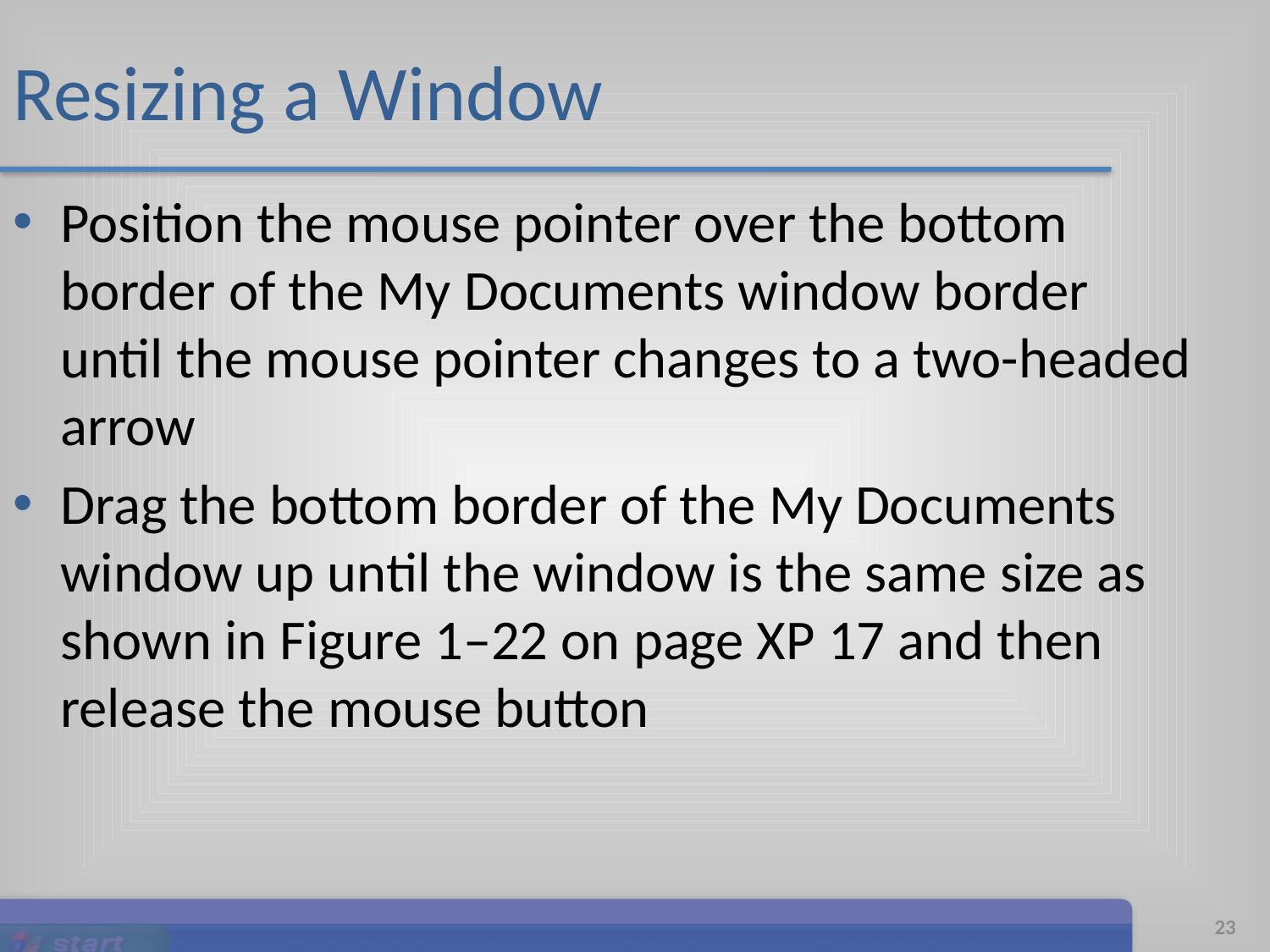

# Resizing a Window
Position the mouse pointer over the bottom border of the My Documents window border until the mouse pointer changes to a two-headed arrow
Drag the bottom border of the My Documents window up until the window is the same size as shown in Figure 1–22 on page XP 17 and then release the mouse button
Microsoft Office 2007: Introductory Concepts and Techniques
23